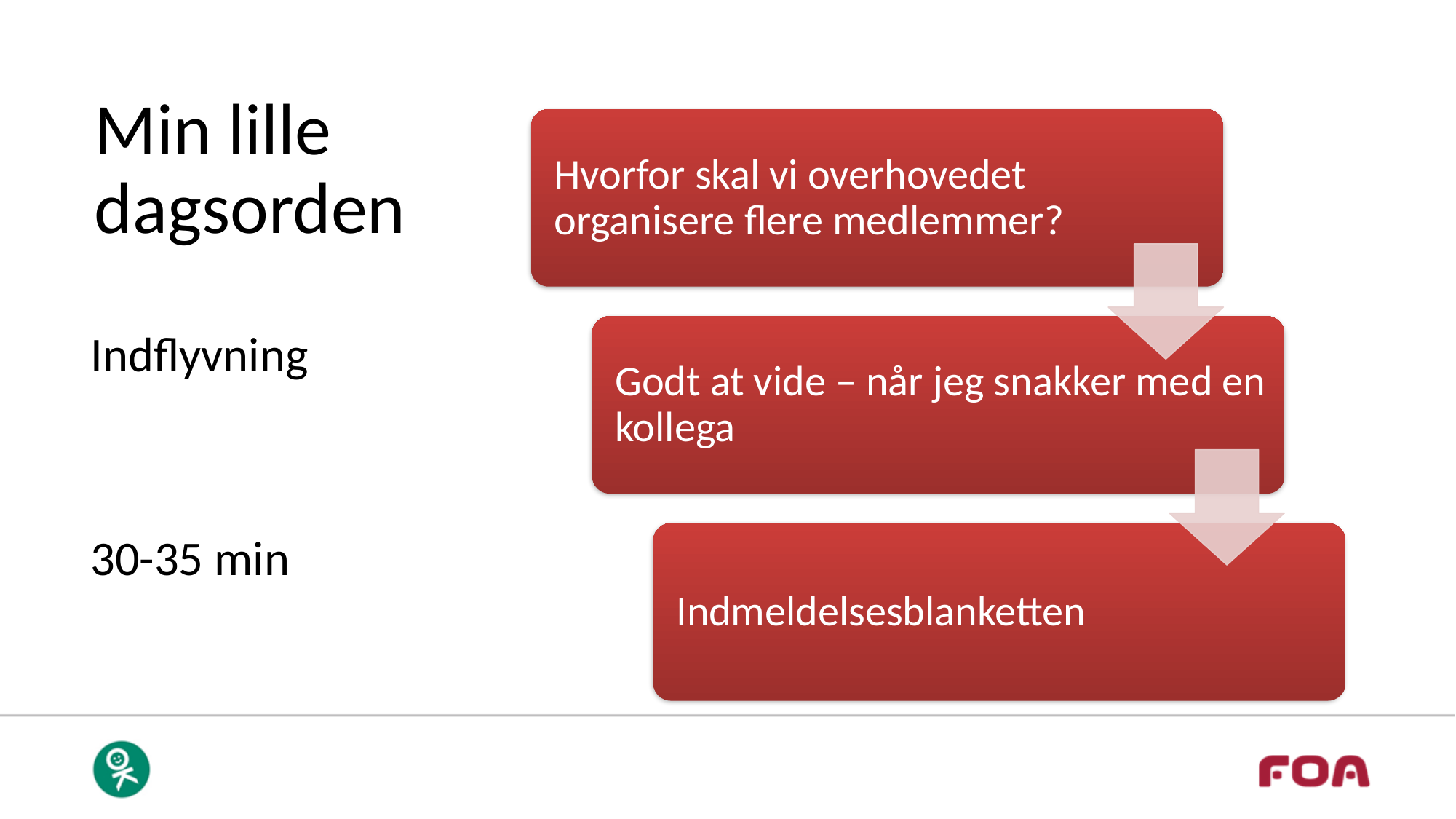

# Min lille dagsorden
Hvorfor skal vi overhovedet organisere flere medlemmer?
Godt at vide – når jeg snakker med en kollega
Indmeldelsesblanketten

Indflyvning

30-35 min